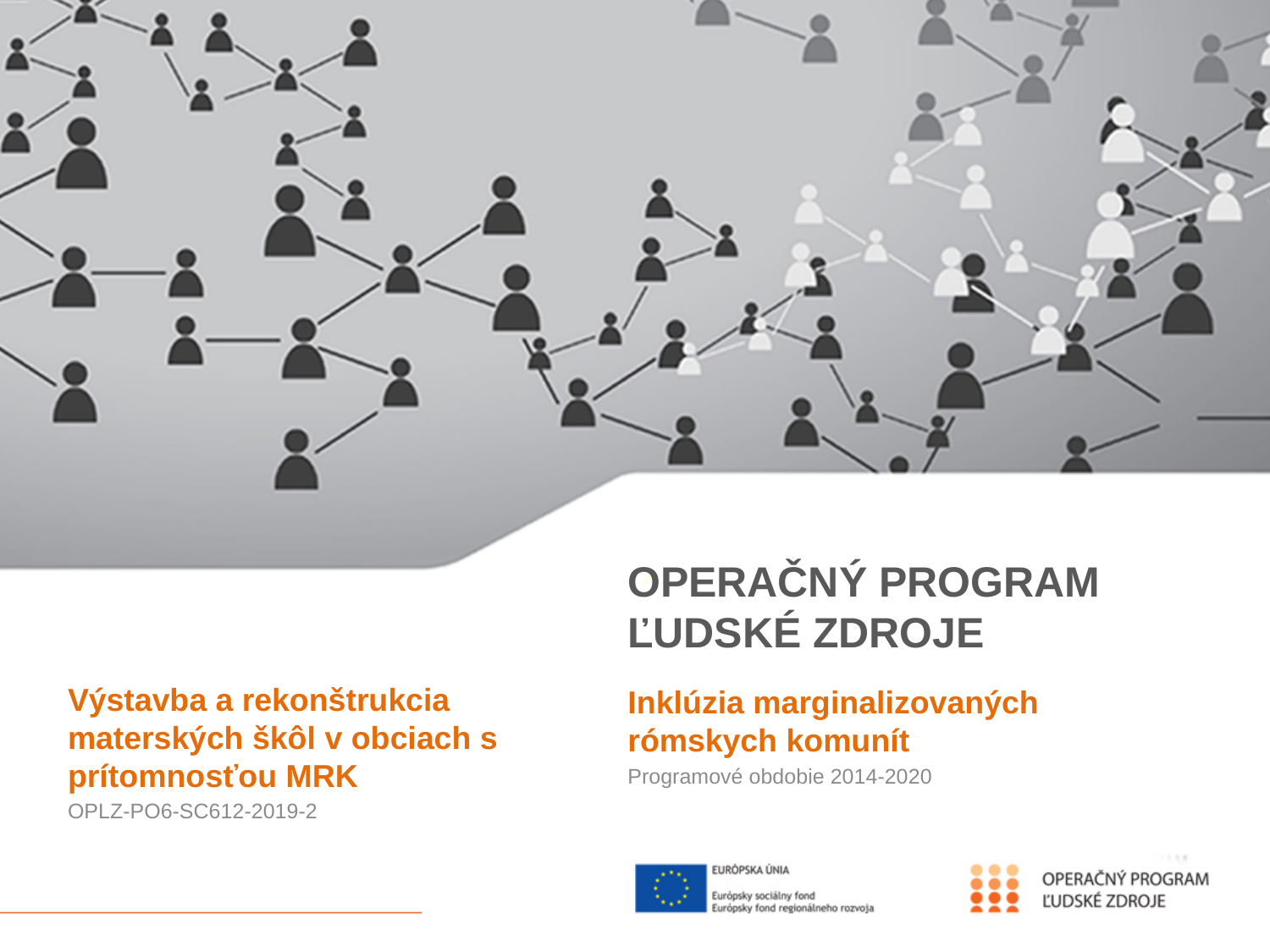

# OPERAČNÝ PROGRAM ĽUDSKÉ ZDROJE
Výstavba a rekonštrukcia materských škôl v obciach s prítomnosťou MRK
OPLZ-PO6-SC612-2019-2
Inklúzia marginalizovaných rómskych komunít
Programové obdobie 2014-2020